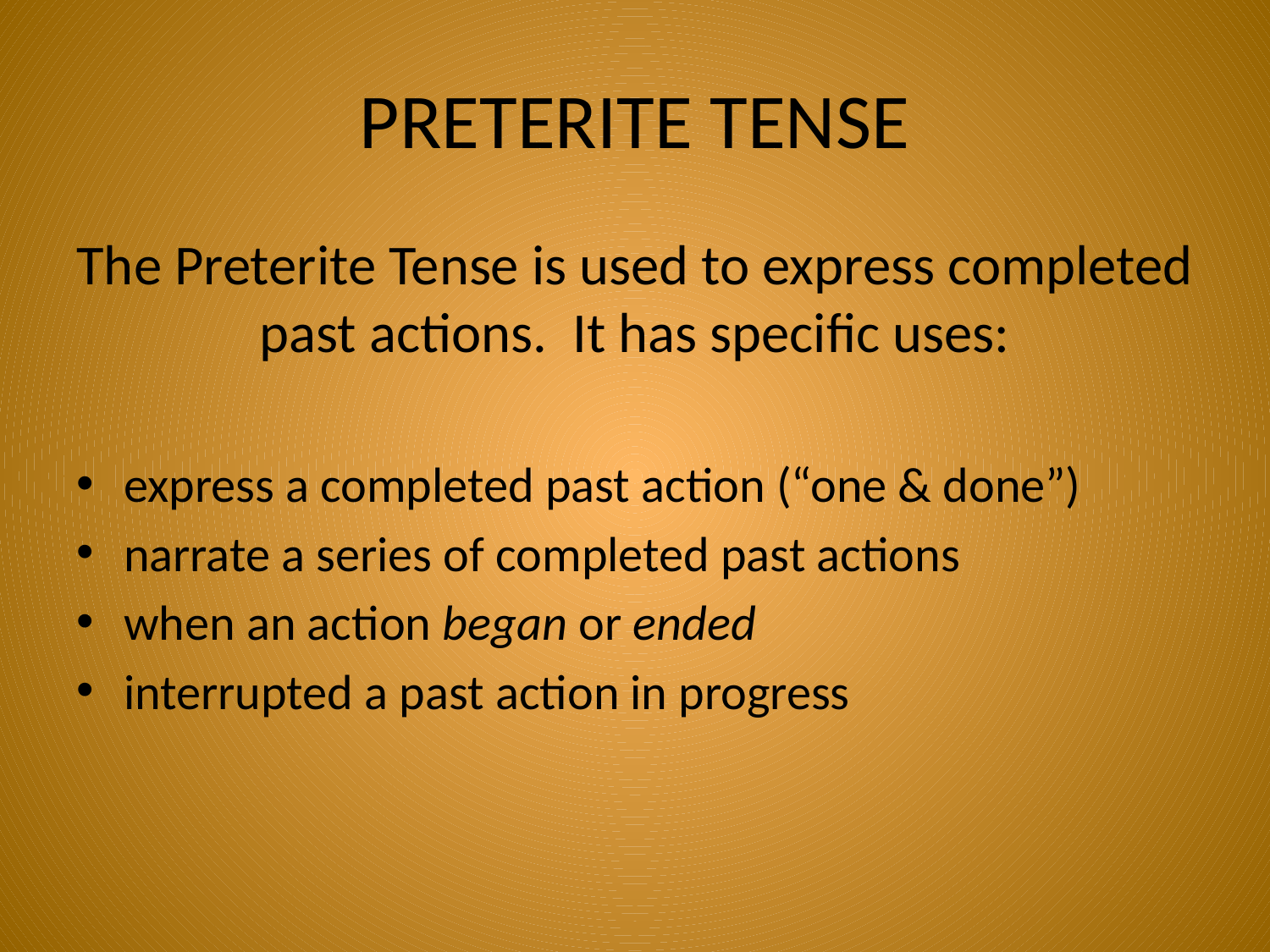

# PRETERITE TENSE
The Preterite Tense is used to express completed past actions.  It has specific uses:

express a completed past action (“one & done”)
narrate a series of completed past actions
when an action began or ended
interrupted a past action in progress